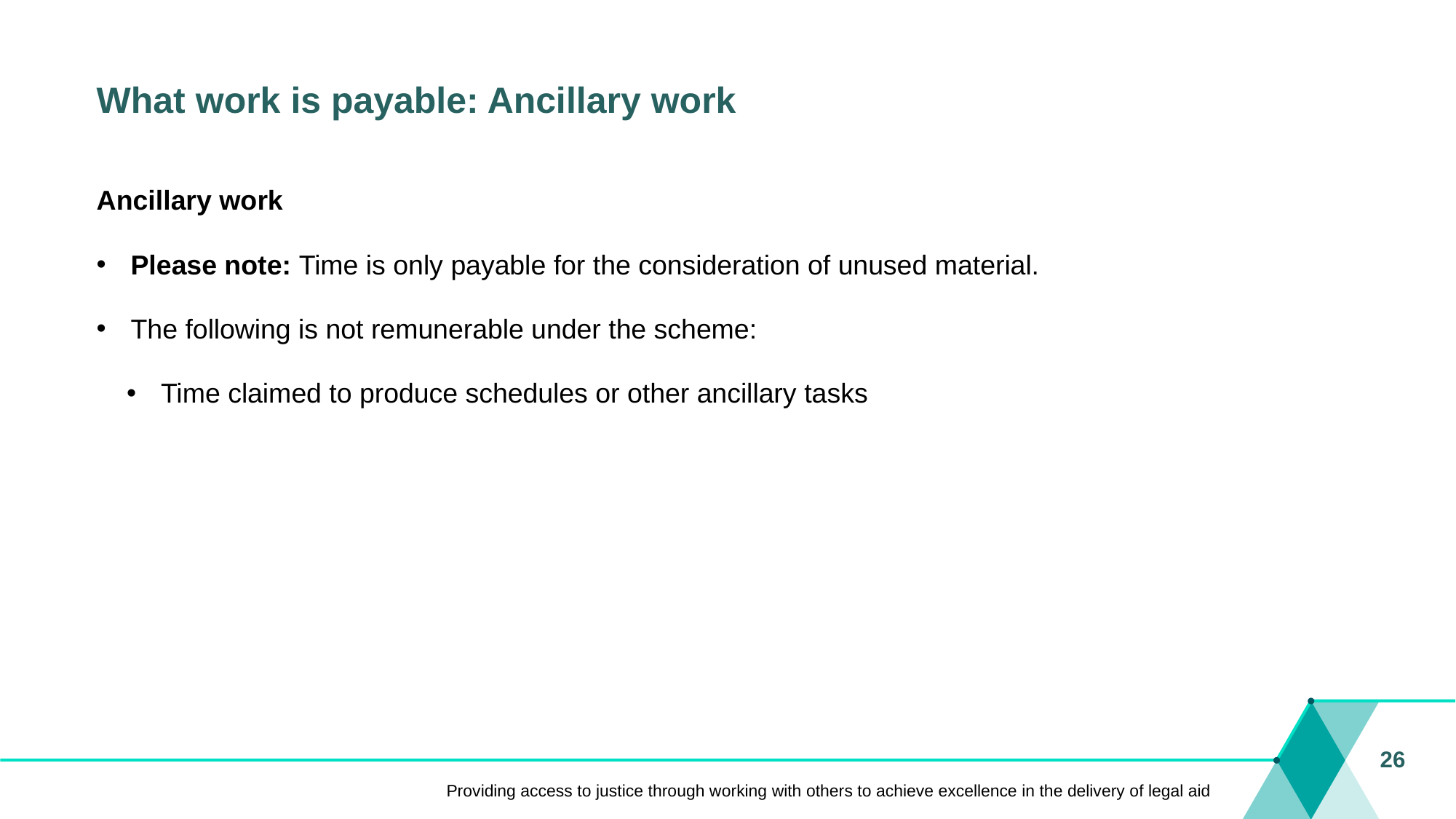

# What work is payable: Ancillary work
Ancillary work
Please note: Time is only payable for the consideration of unused material.
The following is not remunerable under the scheme:
Time claimed to produce schedules or other ancillary tasks
26
Providing access to justice through working with others to achieve excellence in the delivery of legal aid